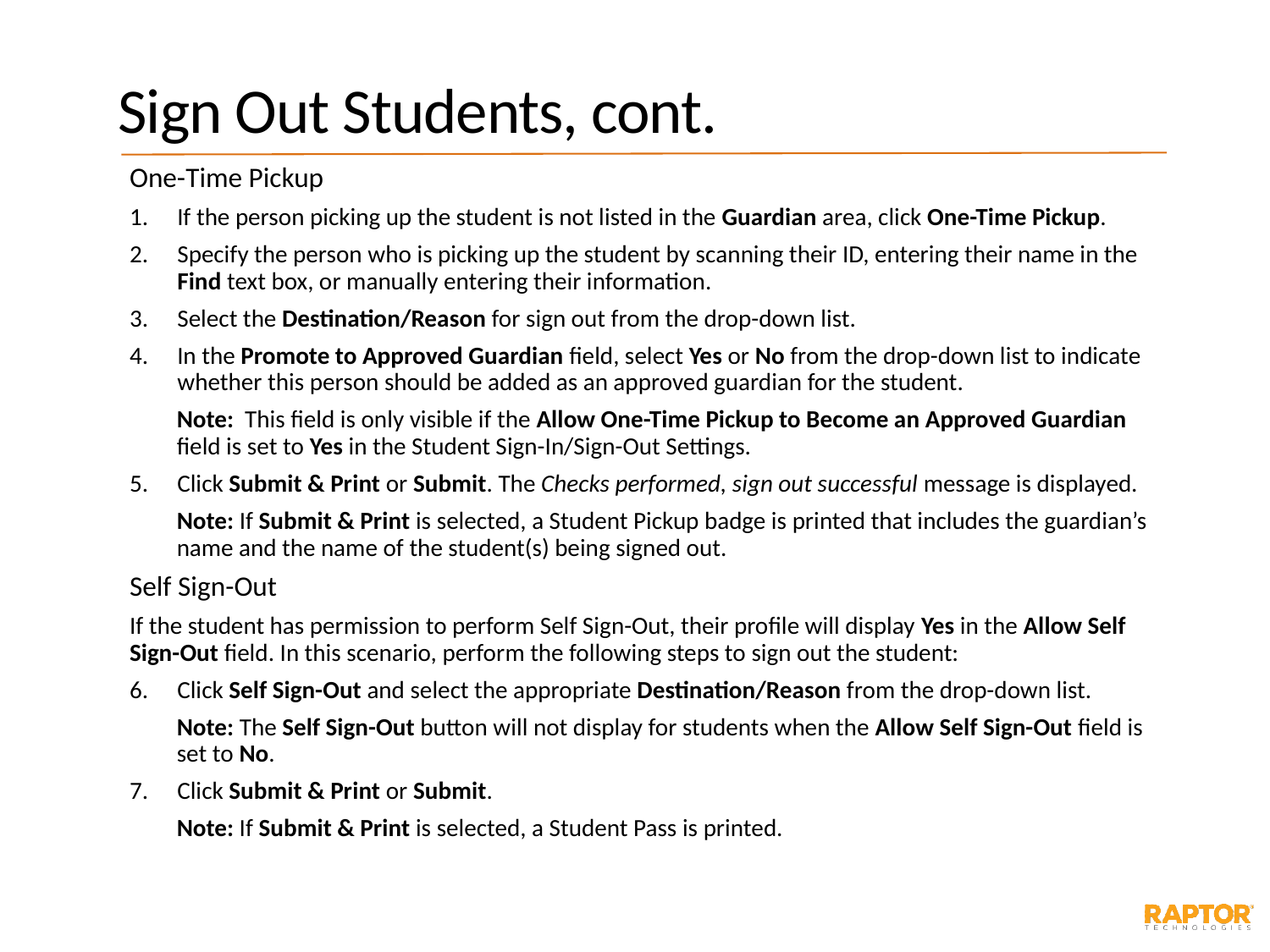

# Sign Out Students, cont.
One-Time Pickup
If the person picking up the student is not listed in the Guardian area, click One-Time Pickup.
Specify the person who is picking up the student by scanning their ID, entering their name in the Find text box, or manually entering their information.
Select the Destination/Reason for sign out from the drop-down list.
In the Promote to Approved Guardian field, select Yes or No from the drop-down list to indicate whether this person should be added as an approved guardian for the student.
Note:  This field is only visible if the Allow One-Time Pickup to Become an Approved Guardian field is set to Yes in the Student Sign-In/Sign-Out Settings.
Click Submit & Print or Submit. The Checks performed, sign out successful message is displayed.
Note: If Submit & Print is selected, a Student Pickup badge is printed that includes the guardian’s name and the name of the student(s) being signed out.
Self Sign-Out
If the student has permission to perform Self Sign-Out, their profile will display Yes in the Allow Self Sign-Out field. In this scenario, perform the following steps to sign out the student:
Click Self Sign-Out and select the appropriate Destination/Reason from the drop-down list.
Note: The Self Sign-Out button will not display for students when the Allow Self Sign-Out field is set to No.
Click Submit & Print or Submit.
Note: If Submit & Print is selected, a Student Pass is printed.